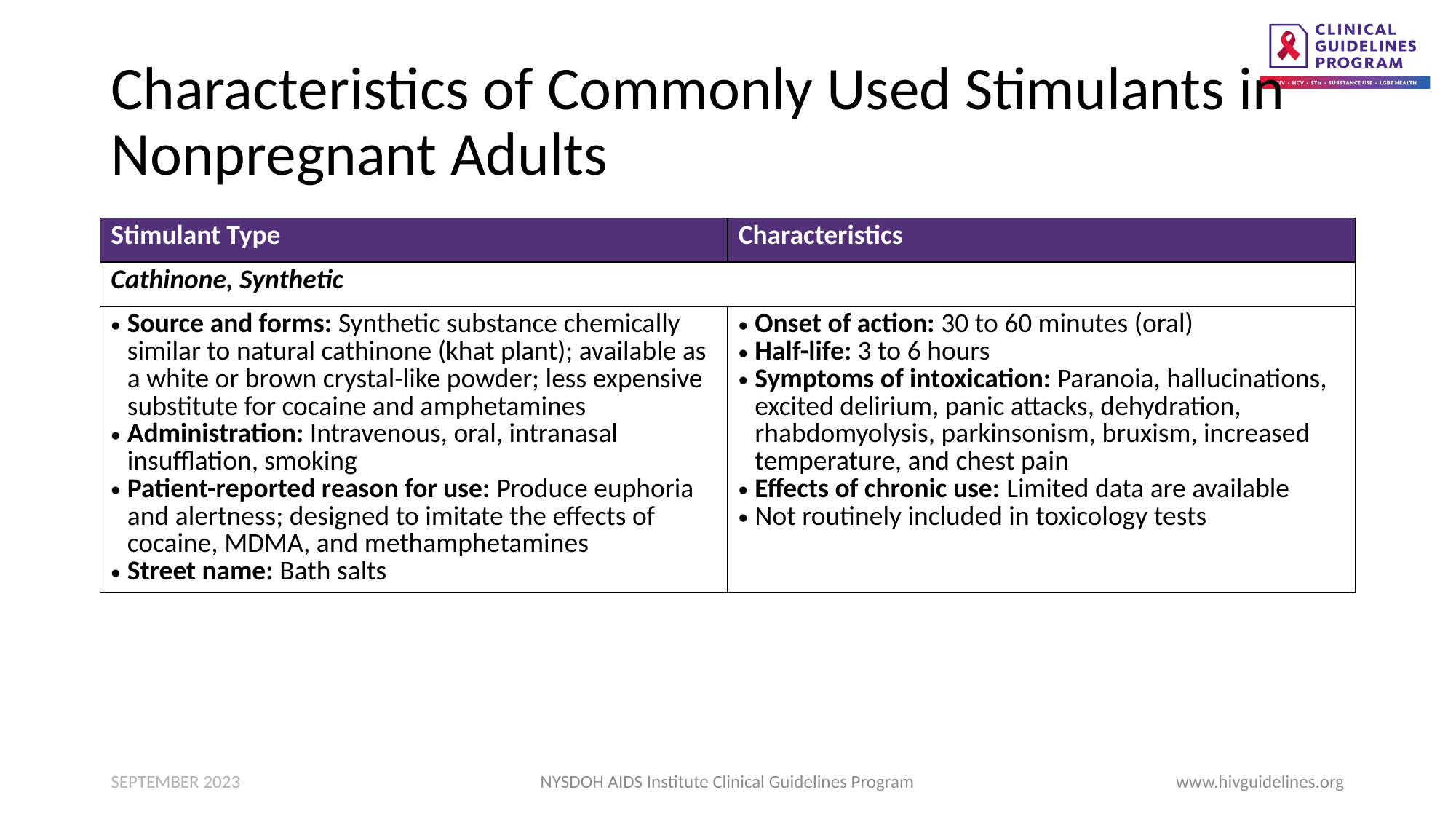

# Characteristics of Commonly Used Stimulants in Nonpregnant Adults
| Stimulant Type | Characteristics |
| --- | --- |
| Cathinone, Synthetic |  |
| Source and forms: Synthetic substance chemically similar to natural cathinone (khat plant); available as a white or brown crystal-like powder; less expensive substitute for cocaine and amphetamines Administration: Intravenous, oral, intranasal insufflation, smoking Patient-reported reason for use: Produce euphoria and alertness; designed to imitate the effects of cocaine, MDMA, and methamphetamines Street name: Bath salts | Onset of action: 30 to 60 minutes (oral) Half-life: 3 to 6 hours Symptoms of intoxication: Paranoia, hallucinations, excited delirium, panic attacks, dehydration, rhabdomyolysis, parkinsonism, bruxism, increased temperature, and chest pain Effects of chronic use: Limited data are available Not routinely included in toxicology tests |
SEPTEMBER 2023
NYSDOH AIDS Institute Clinical Guidelines Program
www.hivguidelines.org